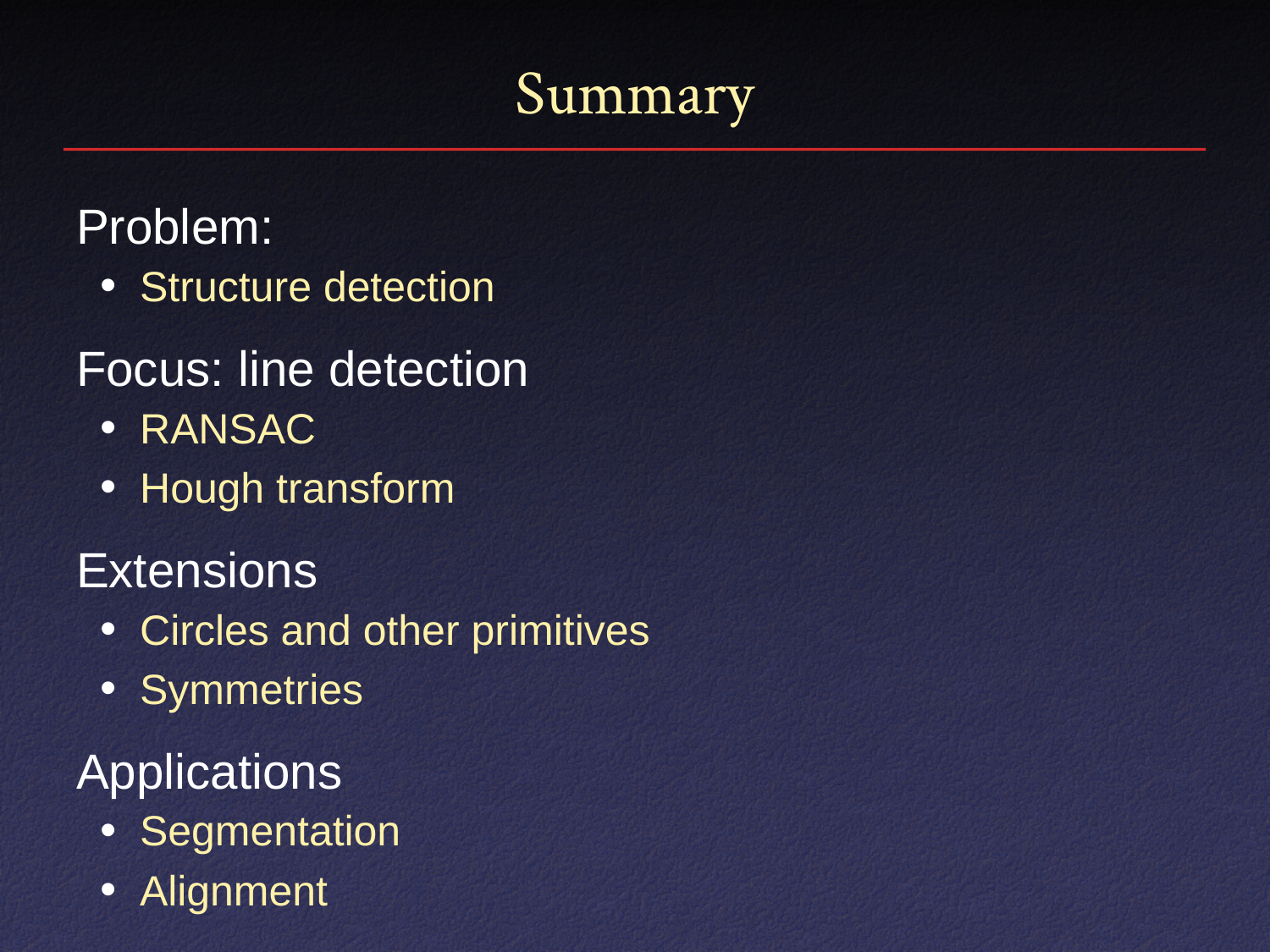

# Summary
Problem:
Structure detection
Focus: line detection
RANSAC
Hough transform
Extensions
Circles and other primitives
Symmetries
Applications
Segmentation
Alignment